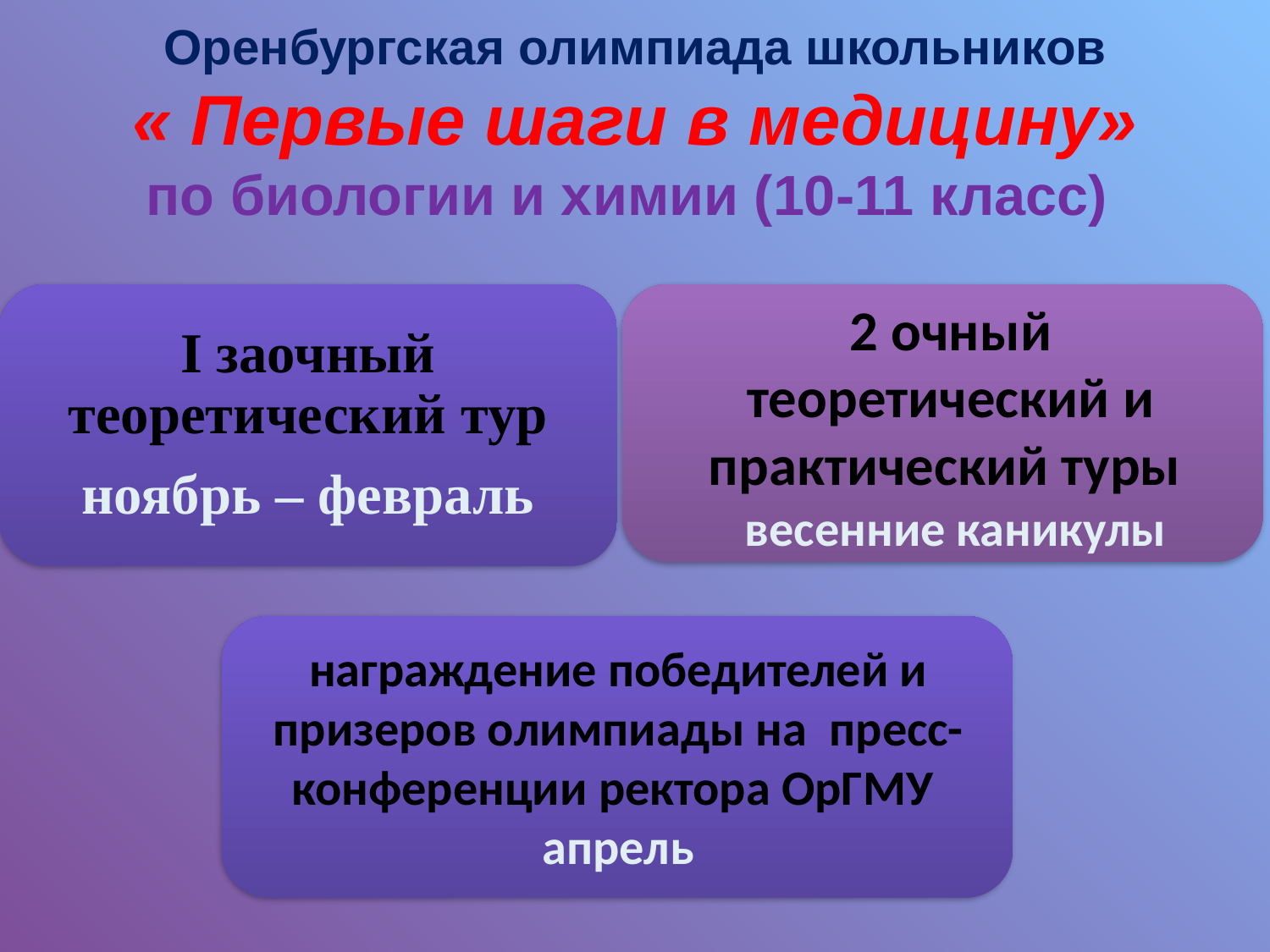

# Оренбургская олимпиада школьников « Первые шаги в медицину» по биологии и химии (10-11 класс)

Ι заочный теоретический тур
ноябрь – февраль

2 очный теоретический и практический туры
 весенние каникулы

награждение победителей и призеров олимпиады на  пресс-конференции ректора ОрГМУ
апрель